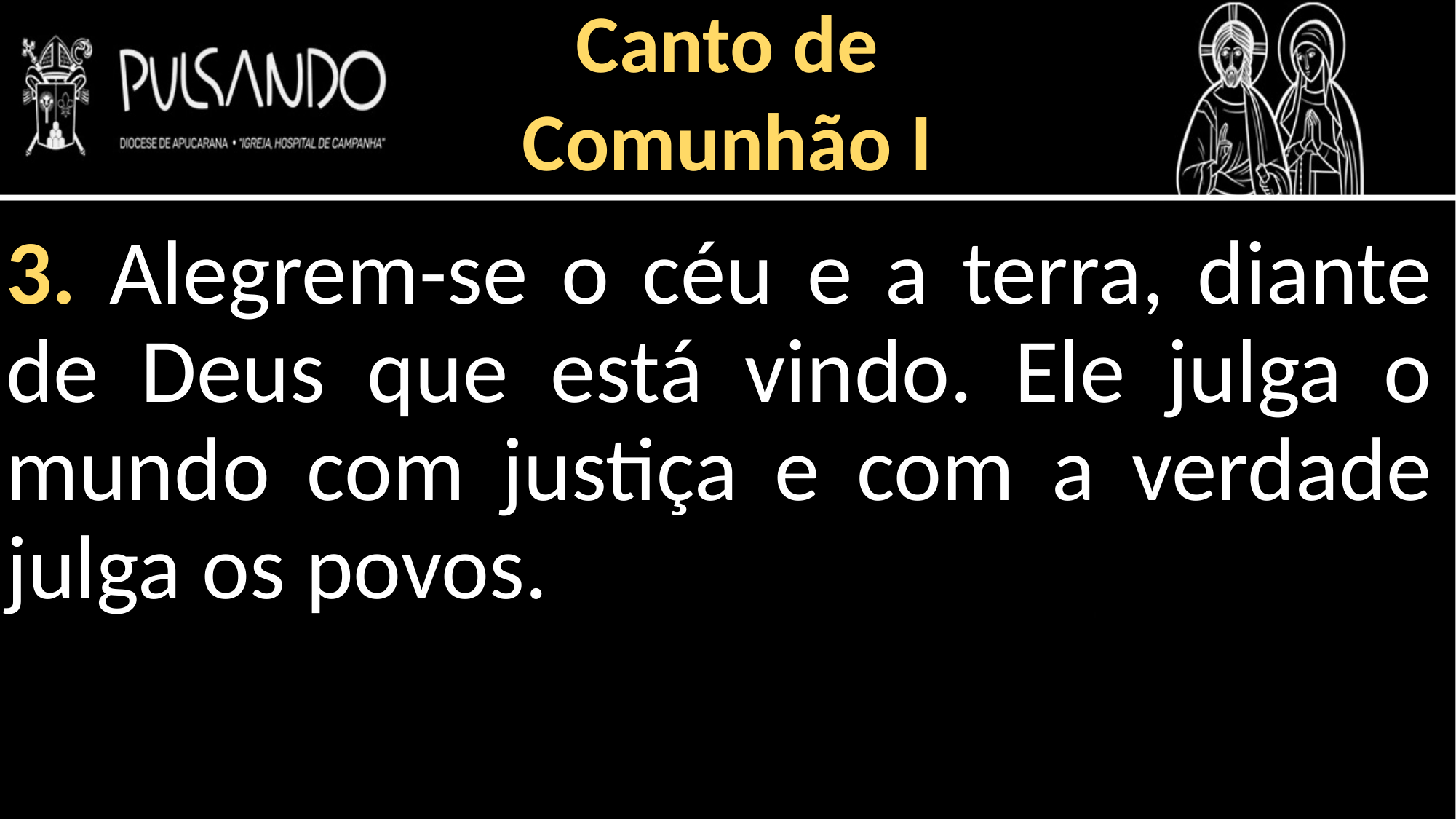

Canto de
Comunhão I
3. Alegrem-se o céu e a terra, diante de Deus que está vindo. Ele julga o mundo com justiça e com a verdade julga os povos.